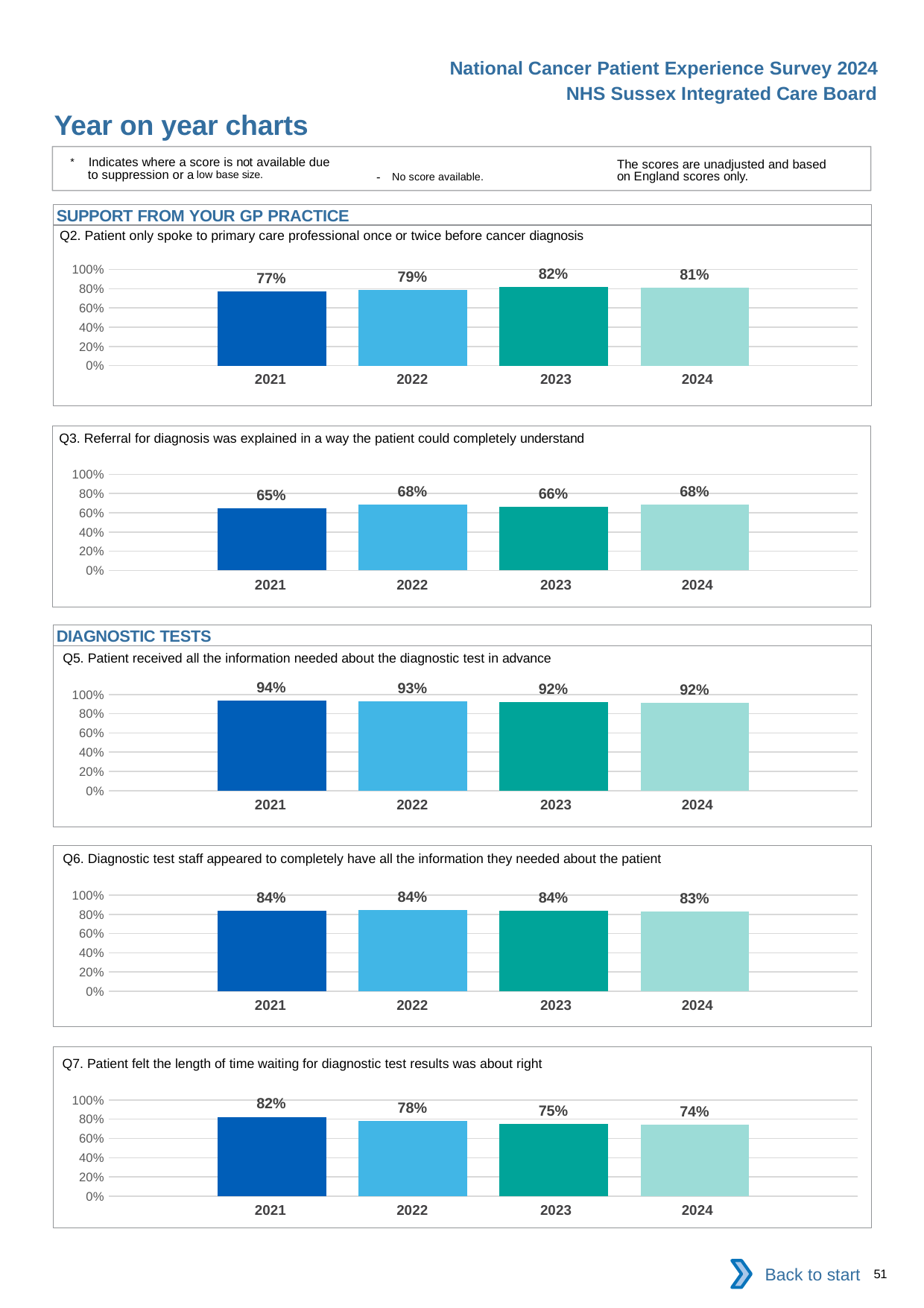

National Cancer Patient Experience Survey 2024
NHS Sussex Integrated Care Board
Year on year charts

*  Indicates where a score is not available due to suppression or a low base size.
The scores are unadjusted and based on England scores only.
- No score available.
SUPPORT FROM YOUR GP PRACTICE
Q2. Patient only spoke to primary care professional once or twice before cancer diagnosis

### Chart

| Category | 2021 | 2022 | 2023 | 2024 |
|---|---|---|---|---|
| Category 1 | 0.7691532 | 0.7859359 | 0.8204038 | 0.8131635 |
| 2021 | 2022 | 2023 | 2024 |
| --- | --- | --- | --- |
Q3. Referral for diagnosis was explained in a way the patient could completely understand

### Chart

| Category | 2021 | 2022 | 2023 | 2024 |
|---|---|---|---|---|
| Category 1 | 0.649925 | 0.6840874 | 0.662037 | 0.6829457 |
| 2021 | 2022 | 2023 | 2024 |
| --- | --- | --- | --- |
DIAGNOSTIC TESTS
Q5. Patient received all the information needed about the diagnostic test in advance

### Chart

| Category | 2021 | 2022 | 2023 | 2024 |
|---|---|---|---|---|
| Category 1 | 0.9364162 | 0.9267049 | 0.9194499 | 0.915063 |
| 2021 | 2022 | 2023 | 2024 |
| --- | --- | --- | --- |
Q6. Diagnostic test staff appeared to completely have all the information they needed about the patient

### Chart

| Category | 2021 | 2022 | 2023 | 2024 |
|---|---|---|---|---|
| Category 1 | 0.8395884 | 0.8444173 | 0.8353312 | 0.829639 |
| 2021 | 2022 | 2023 | 2024 |
| --- | --- | --- | --- |
Q7. Patient felt the length of time waiting for diagnostic test results was about right

### Chart

| Category | 2021 | 2022 | 2023 | 2024 |
|---|---|---|---|---|
| Category 1 | 0.8244873 | 0.7805623 | 0.75 | 0.740227 |
| 2021 | 2022 | 2023 | 2024 |
| --- | --- | --- | --- |
Back to start

51